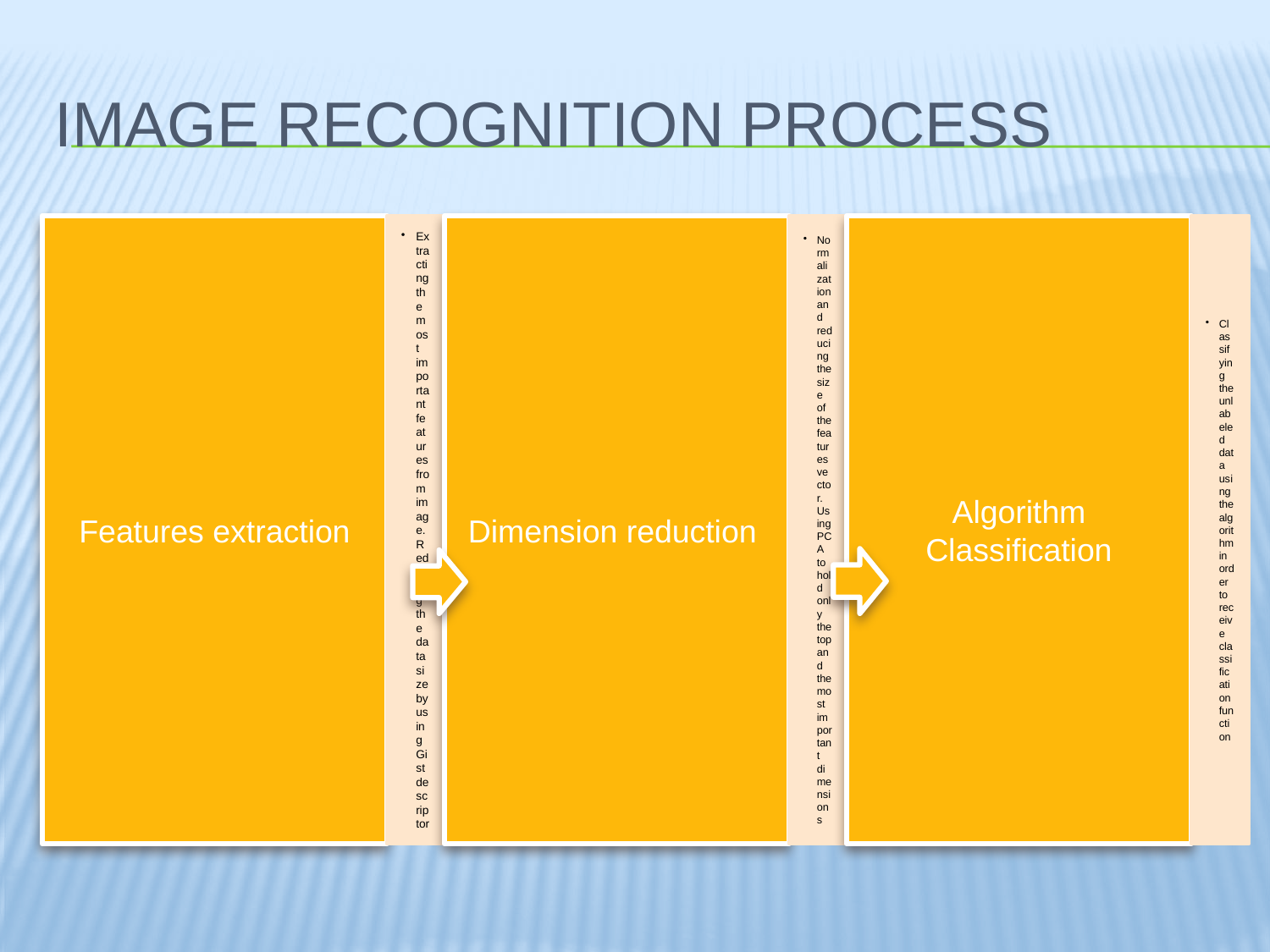

# Image recognition process
Features extraction
Extracting the most important features from image. Reducing the data size by using Gist descriptor
Dimension reduction
Normalization and reducing the size of the features vector. Using PCA to hold only the top and the most important dimensions
Algorithm Classification
Classifying the unlabeled data using the algorithm in order to receive classification function